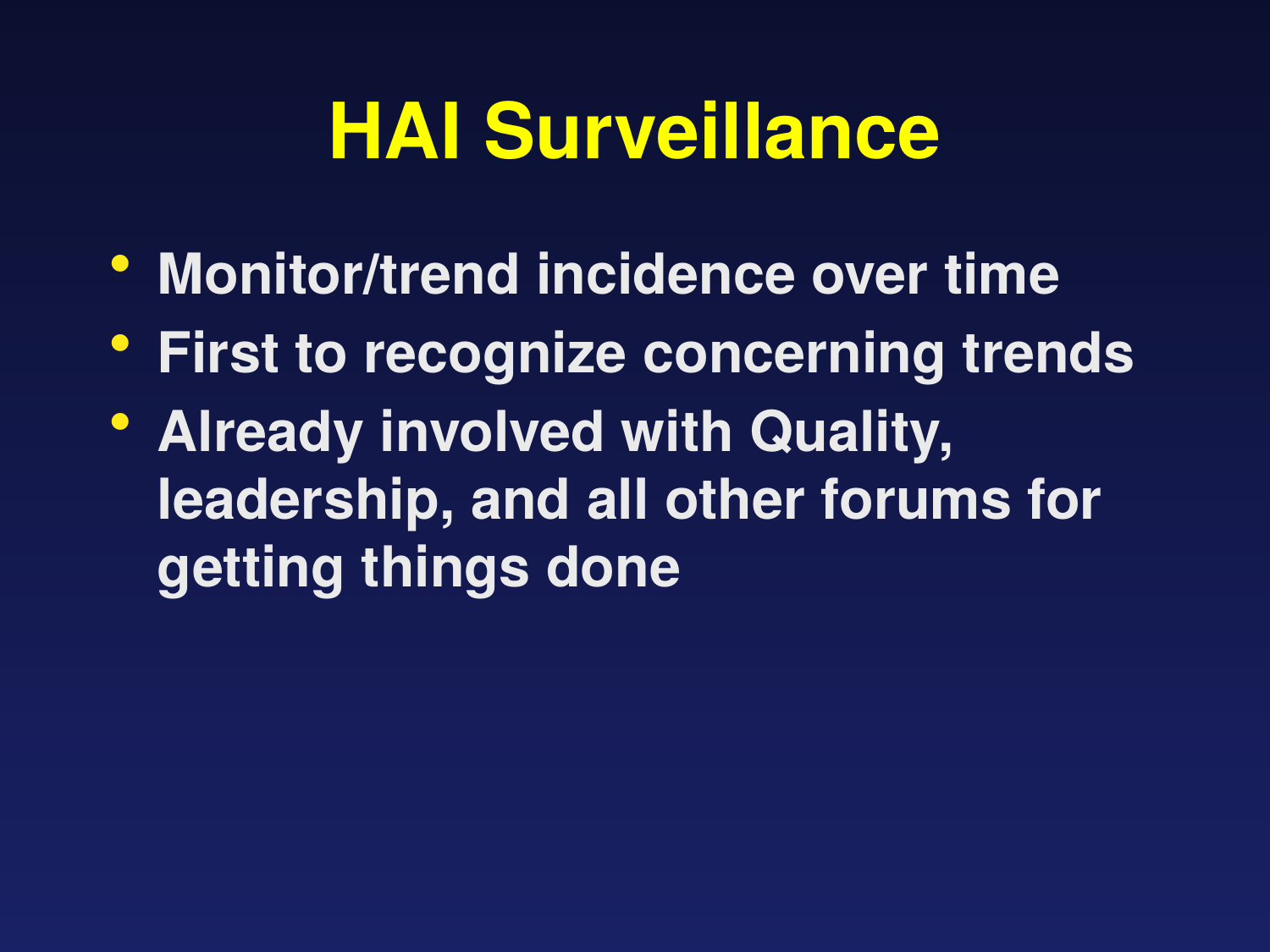

# HAI Surveillance
Monitor/trend incidence over time
First to recognize concerning trends
Already involved with Quality, leadership, and all other forums for getting things done